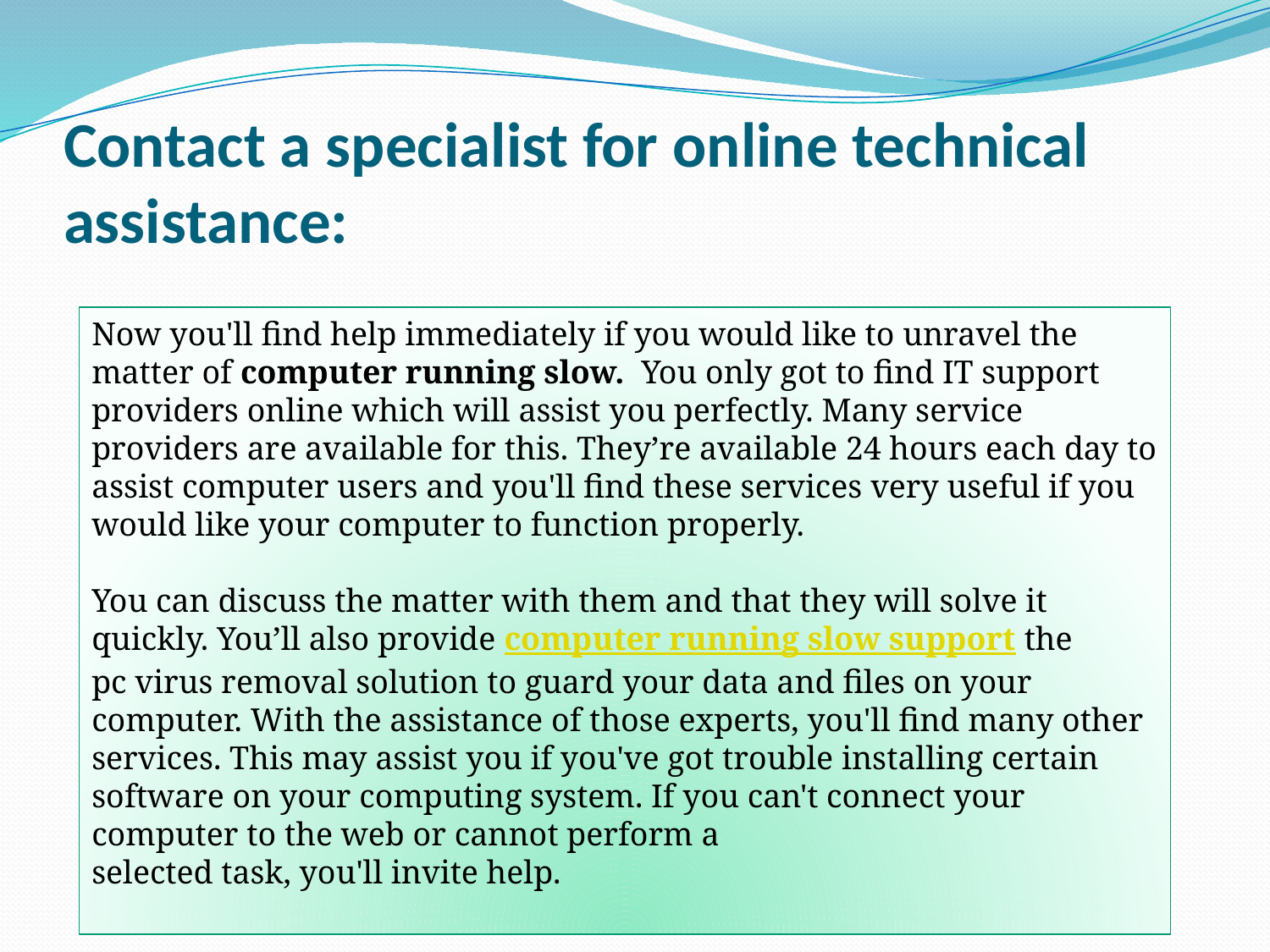

# Contact a specialist for online technical assistance:
Now you'll find help immediately if you would like to unravel the matter of computer running slow.  You only got to find IT support providers online which will assist you perfectly. Many service providers are available for this. They’re available 24 hours each day to assist computer users and you'll find these services very useful if you would like your computer to function properly.
You can discuss the matter with them and that they will solve it quickly. You’ll also provide computer running slow support the pc virus removal solution to guard your data and files on your computer. With the assistance of those experts, you'll find many other services. This may assist you if you've got trouble installing certain software on your computing system. If you can't connect your computer to the web or cannot perform a selected task, you'll invite help.